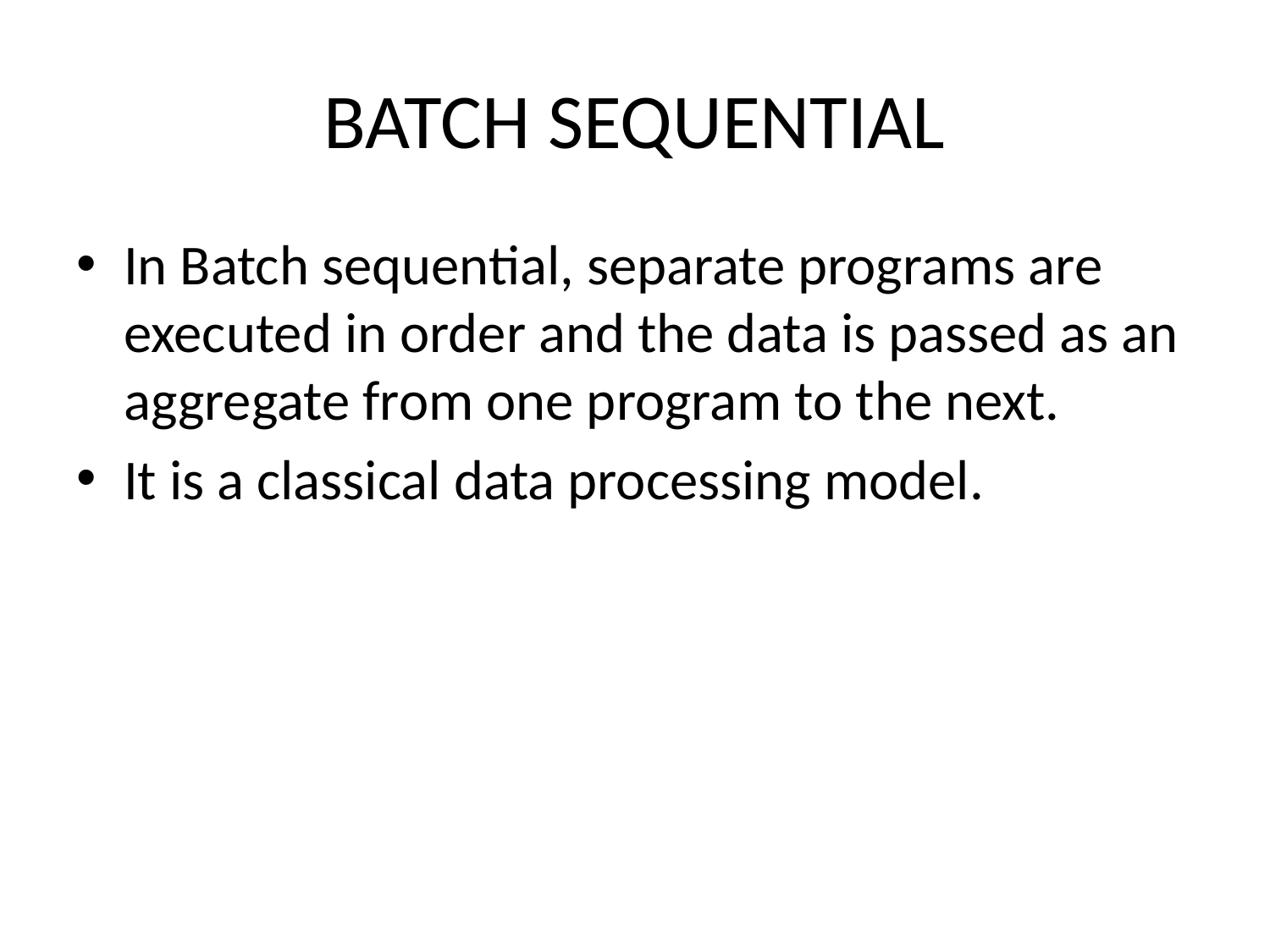

# BATCH SEQUENTIAL
In Batch sequential, separate programs are executed in order and the data is passed as an aggregate from one program to the next.
It is a classical data processing model.